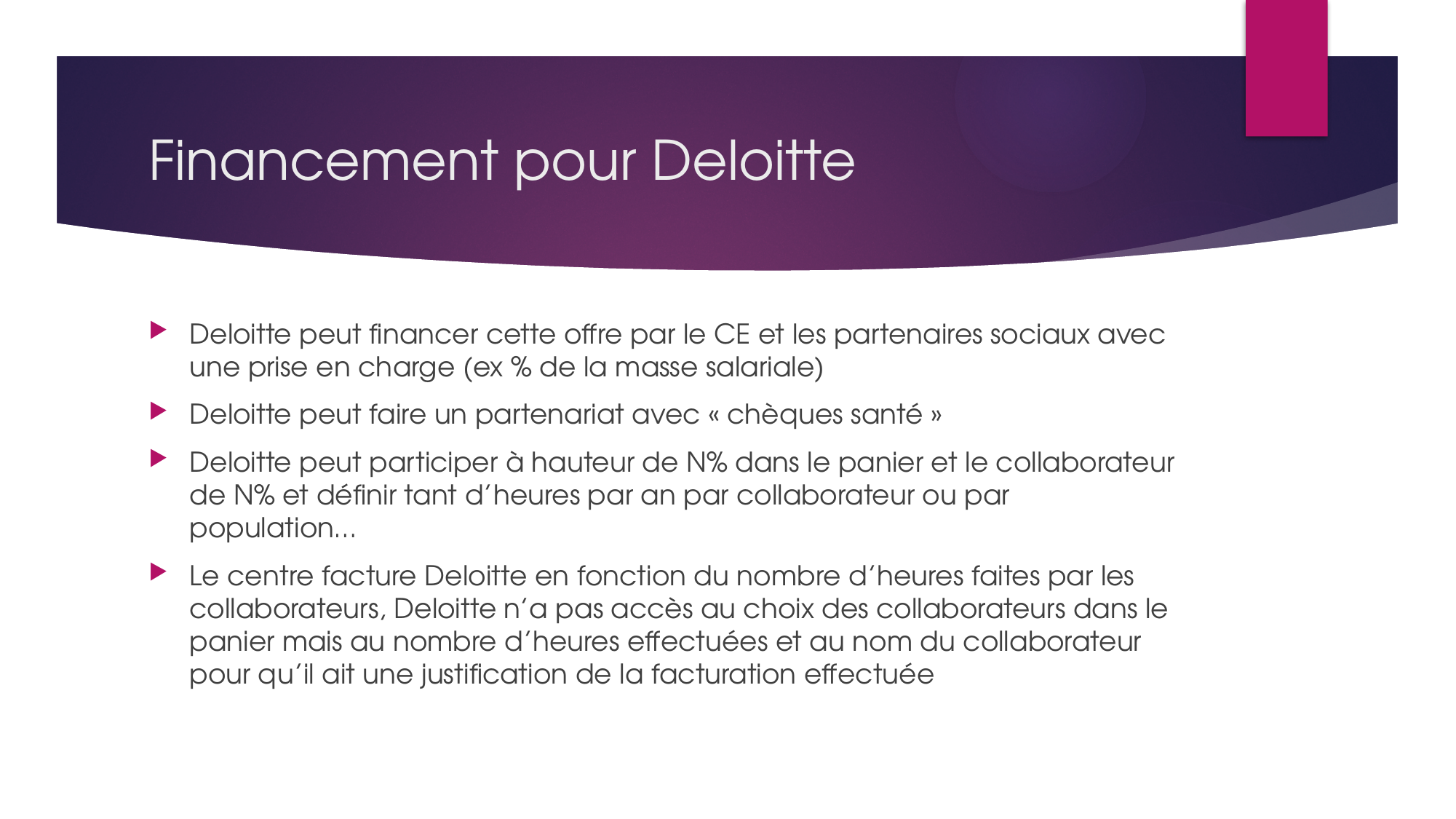

# Financement pour Deloitte
Deloitte peut financer cette offre par le CE et les partenaires sociaux avec une prise en charge (ex % de la masse salariale)
Deloitte peut faire un partenariat avec « chèques santé »
Deloitte peut participer à hauteur de N% dans le panier et le collaborateur de N% et définir tant d’heures par an par collaborateur ou par population…
Le centre facture Deloitte en fonction du nombre d’heures faites par les collaborateurs, Deloitte n’a pas accès au choix des collaborateurs dans le panier mais au nombre d’heures effectuées et au nom du collaborateur pour qu’il ait une justification de la facturation effectuée